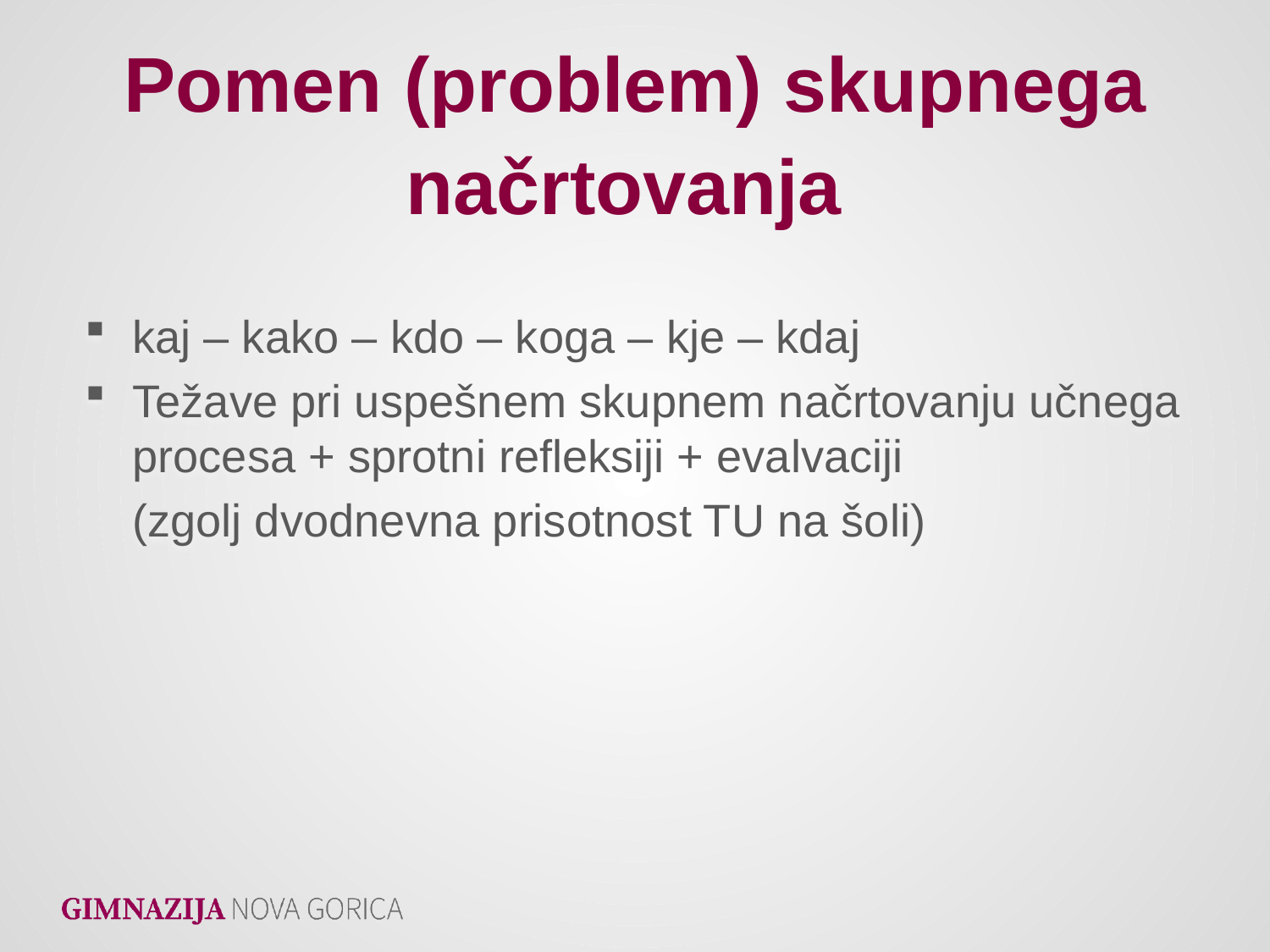

# Pomen (problem) skupnega načrtovanja
kaj – kako – kdo – koga – kje – kdaj
Težave pri uspešnem skupnem načrtovanju učnega procesa + sprotni refleksiji + evalvaciji
	(zgolj dvodnevna prisotnost TU na šoli)